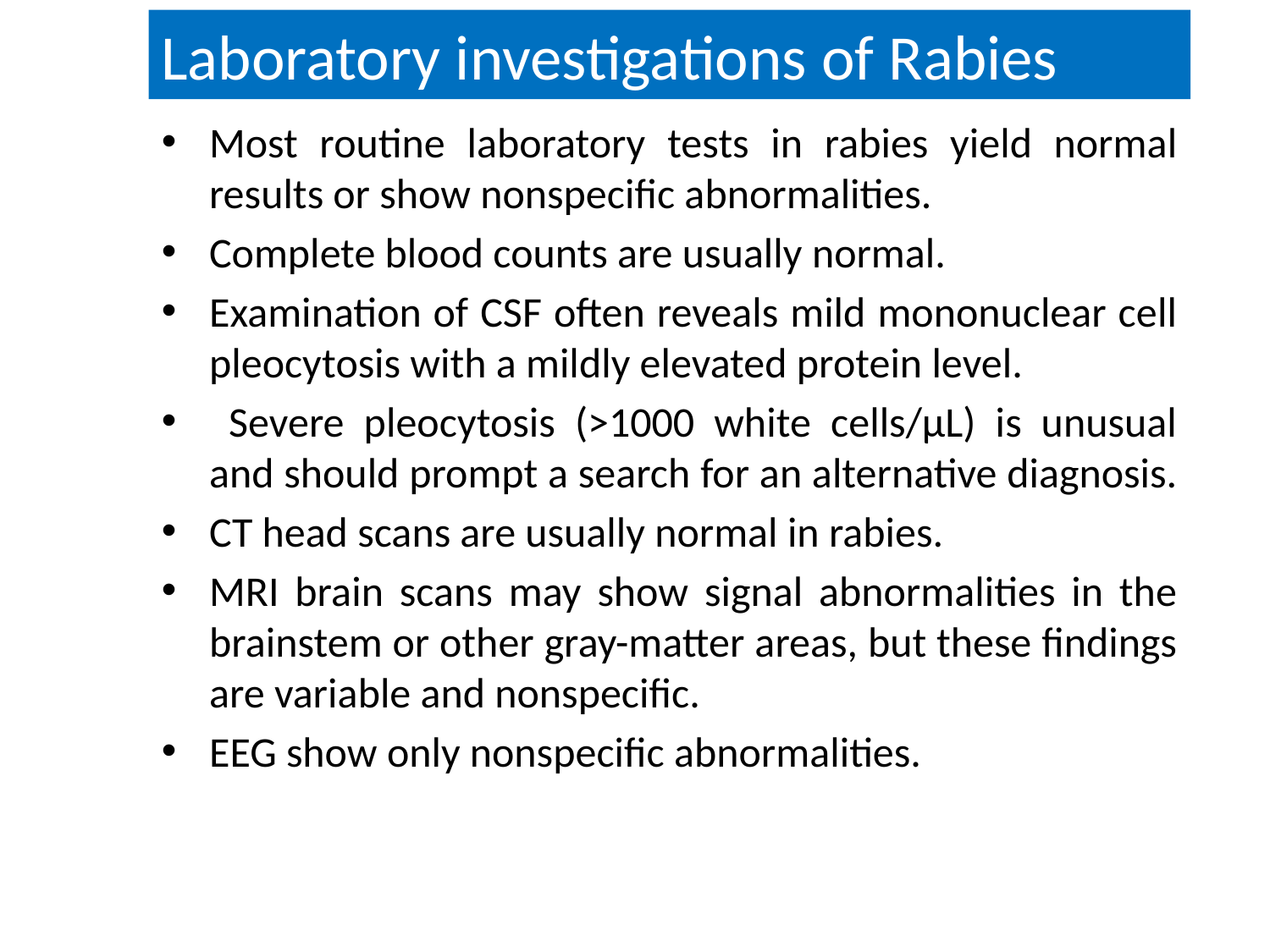

Laboratory investigations of Rabies
Most routine laboratory tests in rabies yield normal results or show nonspecific abnormalities.
Complete blood counts are usually normal.
Examination of CSF often reveals mild mononuclear cell pleocytosis with a mildly elevated protein level.
 Severe pleocytosis (>1000 white cells/μL) is unusual and should prompt a search for an alternative diagnosis.
CT head scans are usually normal in rabies.
MRI brain scans may show signal abnormalities in the brainstem or other gray-matter areas, but these findings are variable and nonspecific.
EEG show only nonspecific abnormalities.